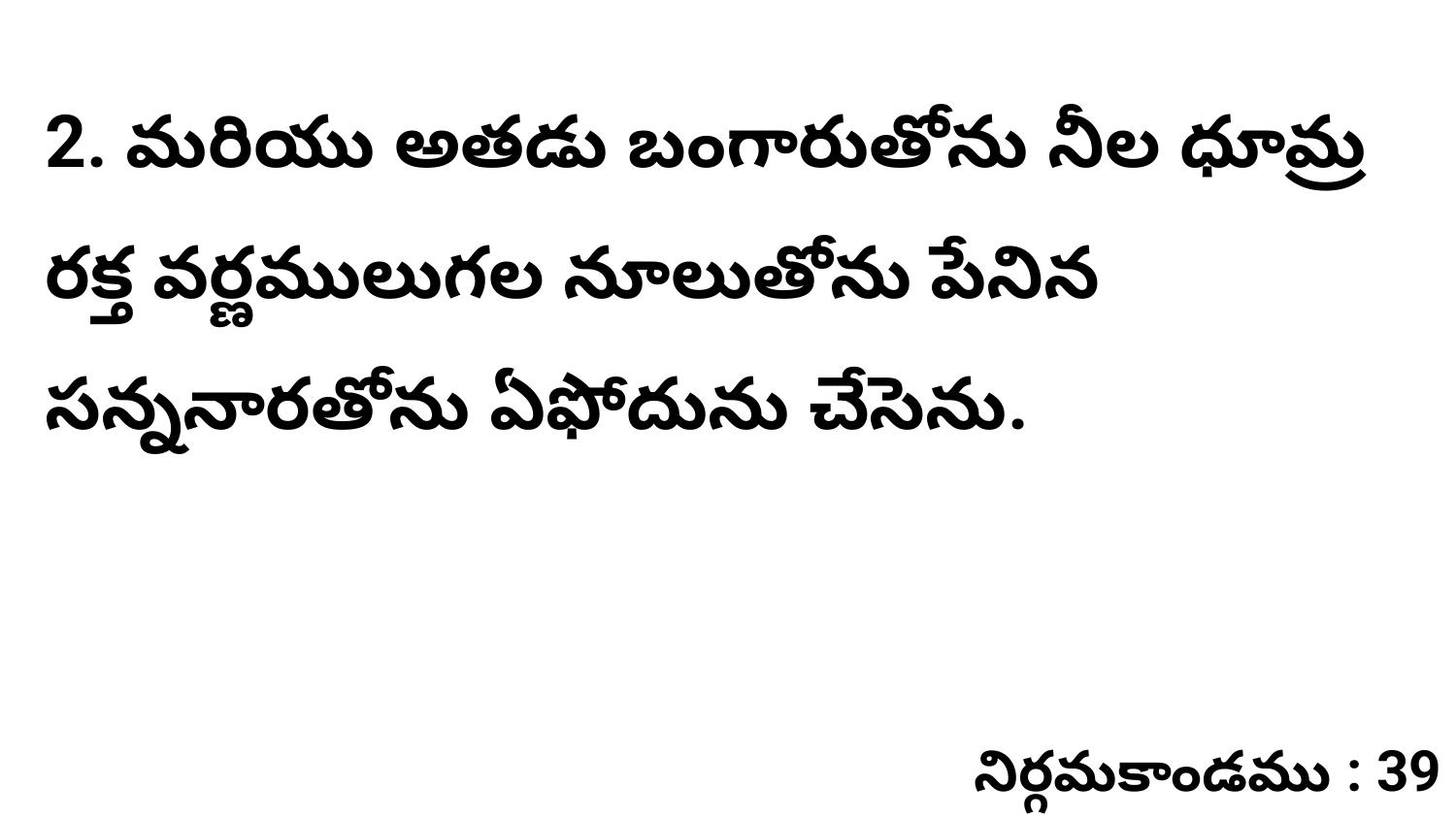

2. మరియు అతడు బంగారుతోను నీల ధూమ్ర రక్త వర్ణములుగల నూలుతోను పేనిన సన్ననారతోను ఏఫోదును చేసెను.
నిర్గమకాండము : 39